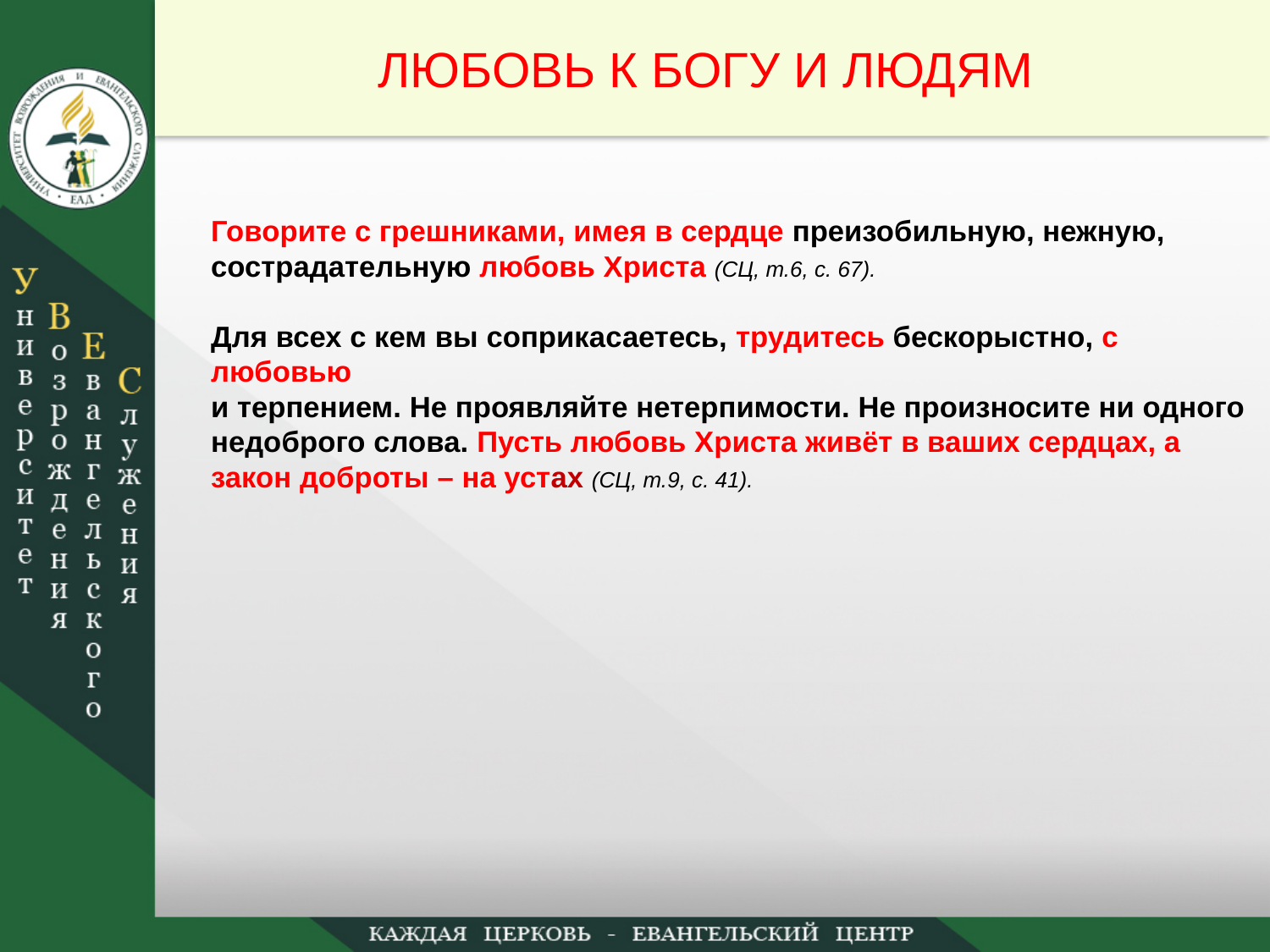

ЛЮБОВЬ К БОГУ И ЛЮДЯМ

Говорите с грешниками, имея в сердце преизобильную, нежную, сострадательную любовь Христа (СЦ, т.6, с. 67).

Для всех с кем вы соприкасаетесь, трудитесь бескорыстно, с любовью
и терпением. Не проявляйте нетерпимости. Не произносите ни одного недоброго слова. Пусть любовь Христа живёт в ваших сердцах, а закон доброты – на устах (СЦ, т.9, с. 41).